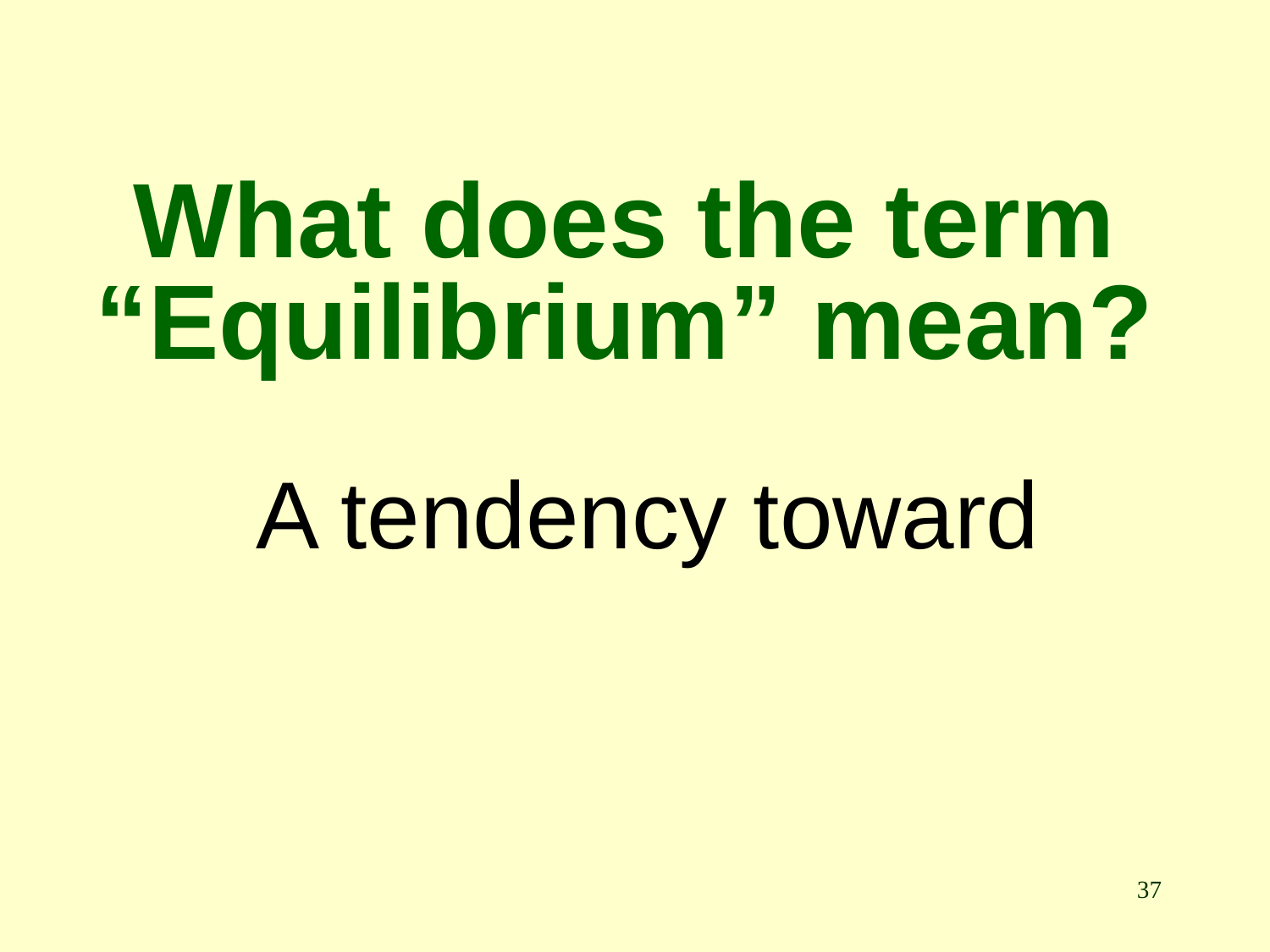

# What does the term “Equilibrium” mean?
A tendency toward
37